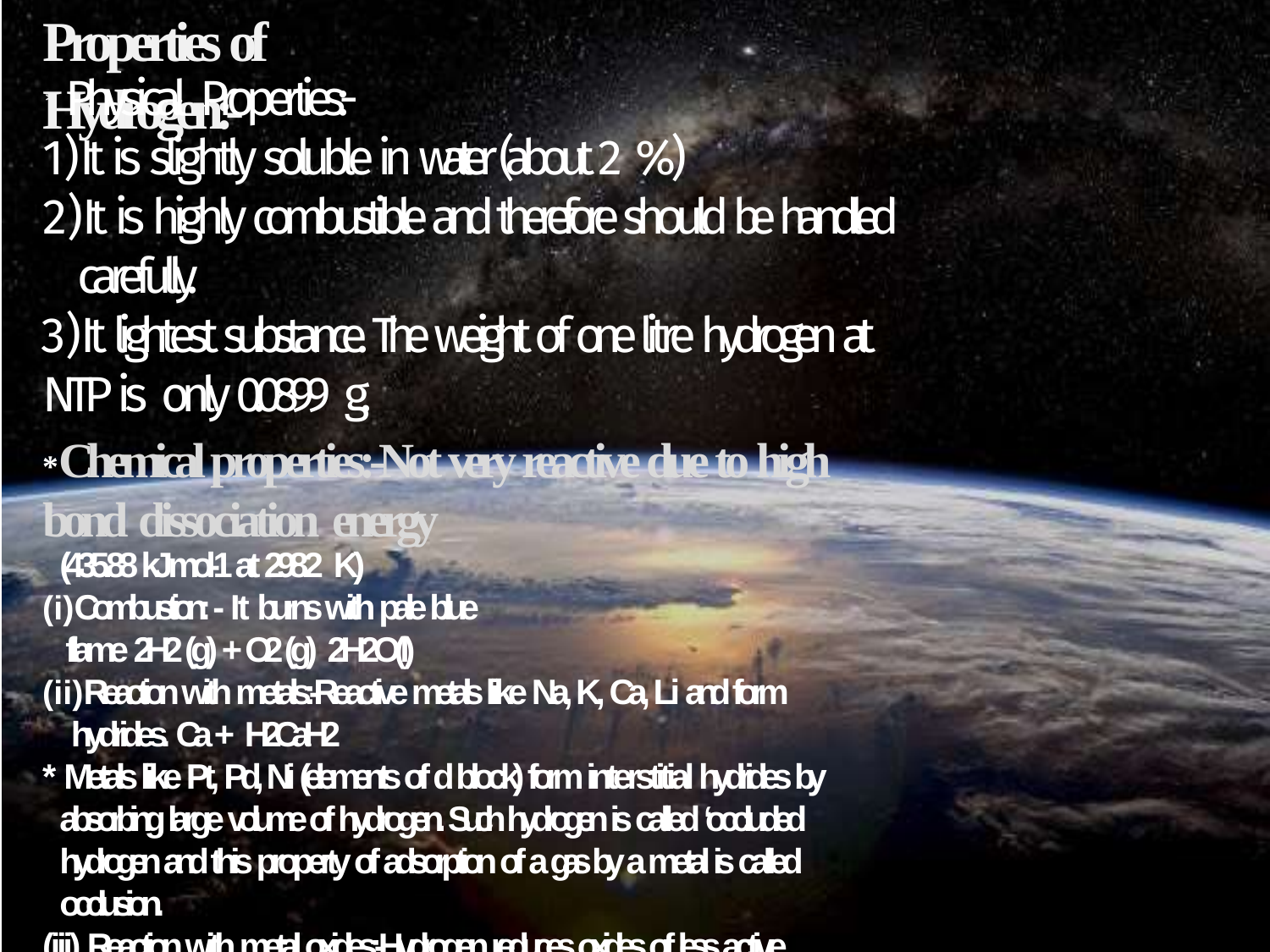

# Properties of Hydrogen:-
* Physical Properties:-
It is slightly soluble in water (about 2 %)
It is highly combustible and therefore should be handled carefully.
It lightest substance. The weight of one litre hydrogen at NTP is  only 0.0899 g.
* Chemical properties:-Not very reactive due to high bond  dissociation energy
(435.88 kJ mol-1 at 298.2 K)
Combustion: - It burns with pale blue flame  2H2 (g) + O2 (g) 2H2O(l)
Reaction with metals:-Reactive metals like Na, K, Ca, Li and form hydrides.  Ca + H2CaH2
* Metals like Pt, Pd, Ni (elements of d block) form interstitial hydrides by  absorbing large volume of hydrogen. Such hydrogen is called ‘occluded  hydrogen and this property of adsorption of a gas by a metal is called occlusion.
(iii) Reaction with metal oxides:-Hydrogen reduces oxides of less active metals to  corresponding metal.